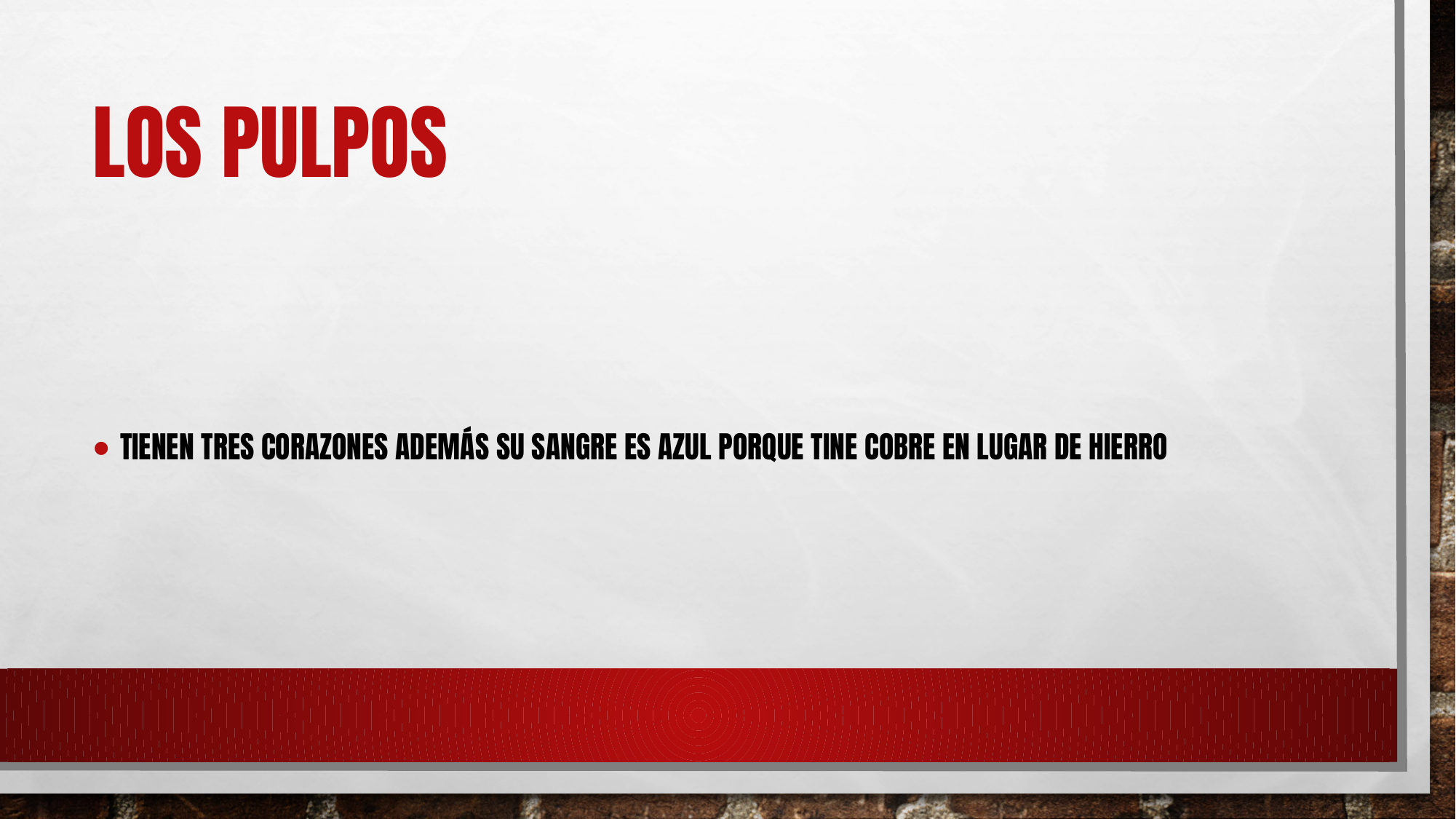

# LOS PULPOS
Tienen tres corazones además su sangre es azul porque tine cobre en lugar de hierro